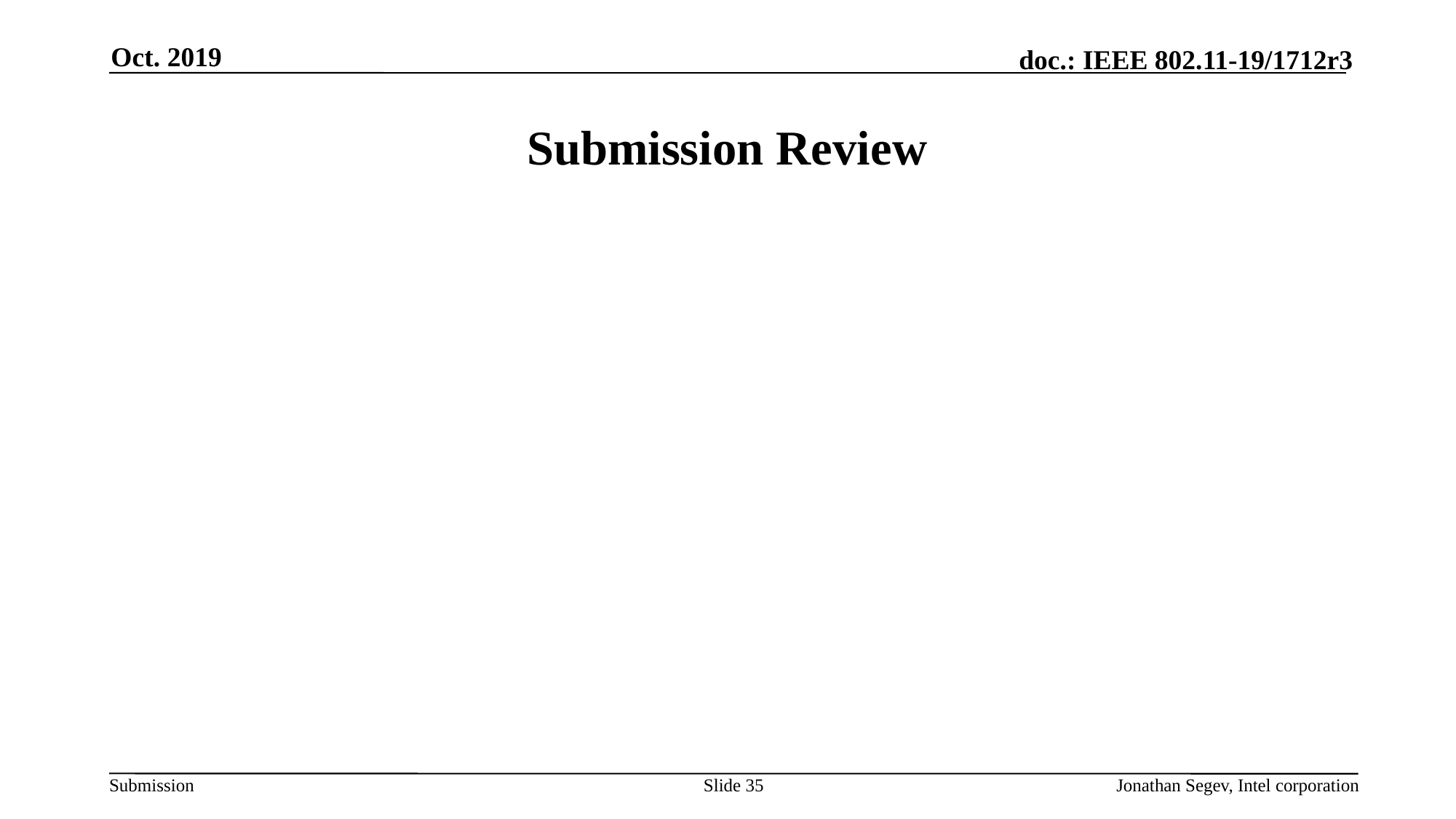

Oct. 2019
# Submission Review

Slide 35
Jonathan Segev, Intel corporation